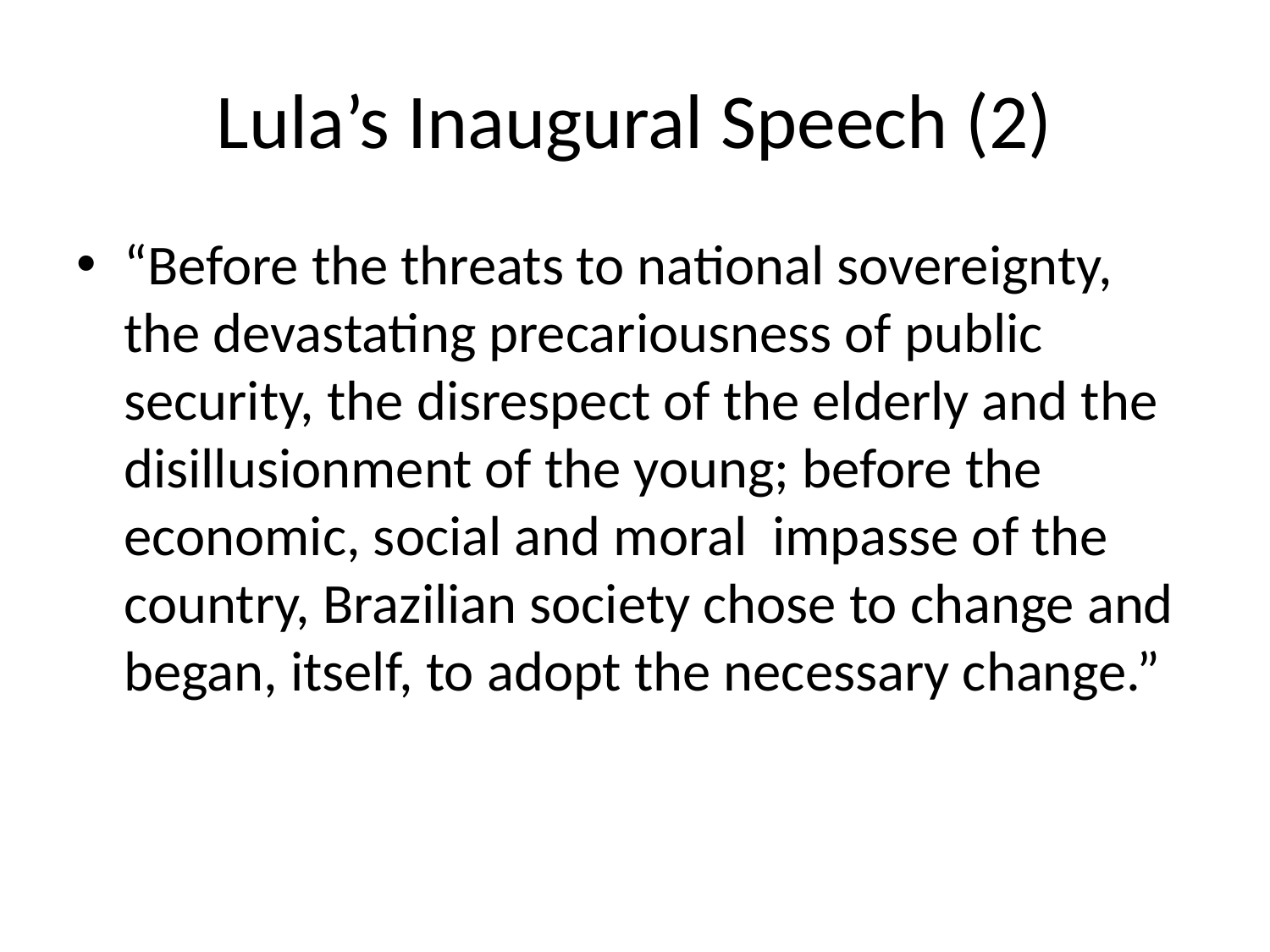

# Lula’s Inaugural Speech (2)
“Before the threats to national sovereignty, the devastating precariousness of public security, the disrespect of the elderly and the disillusionment of the young; before the economic, social and moral  impasse of the country, Brazilian society chose to change and began, itself, to adopt the necessary change.”